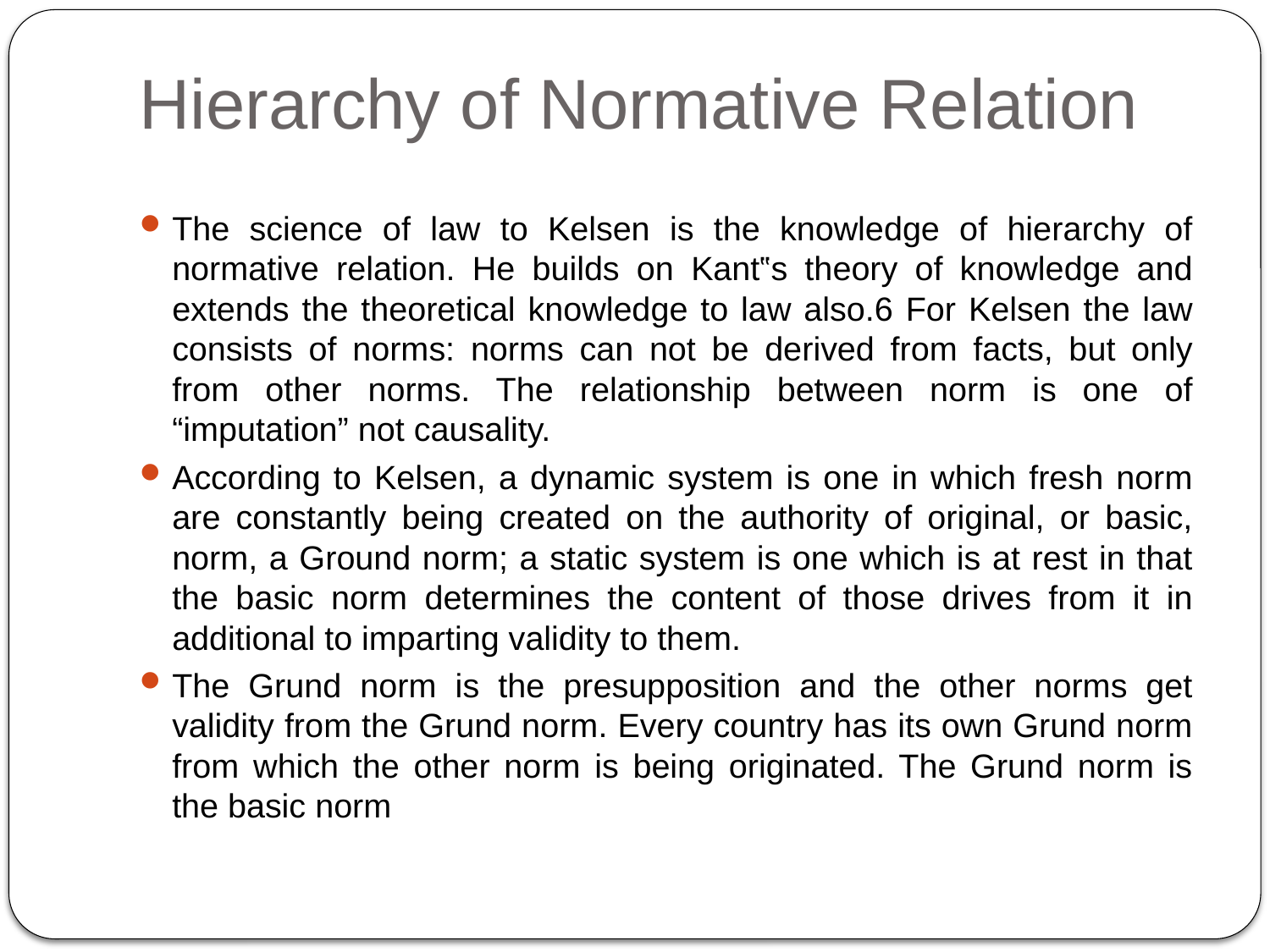

# Hierarchy of Normative Relation
The science of law to Kelsen is the knowledge of hierarchy of normative relation. He builds on Kant‟s theory of knowledge and extends the theoretical knowledge to law also.6 For Kelsen the law consists of norms: norms can not be derived from facts, but only from other norms. The relationship between norm is one of “imputation” not causality.
According to Kelsen, a dynamic system is one in which fresh norm are constantly being created on the authority of original, or basic, norm, a Ground norm; a static system is one which is at rest in that the basic norm determines the content of those drives from it in additional to imparting validity to them.
The Grund norm is the presupposition and the other norms get validity from the Grund norm. Every country has its own Grund norm from which the other norm is being originated. The Grund norm is the basic norm